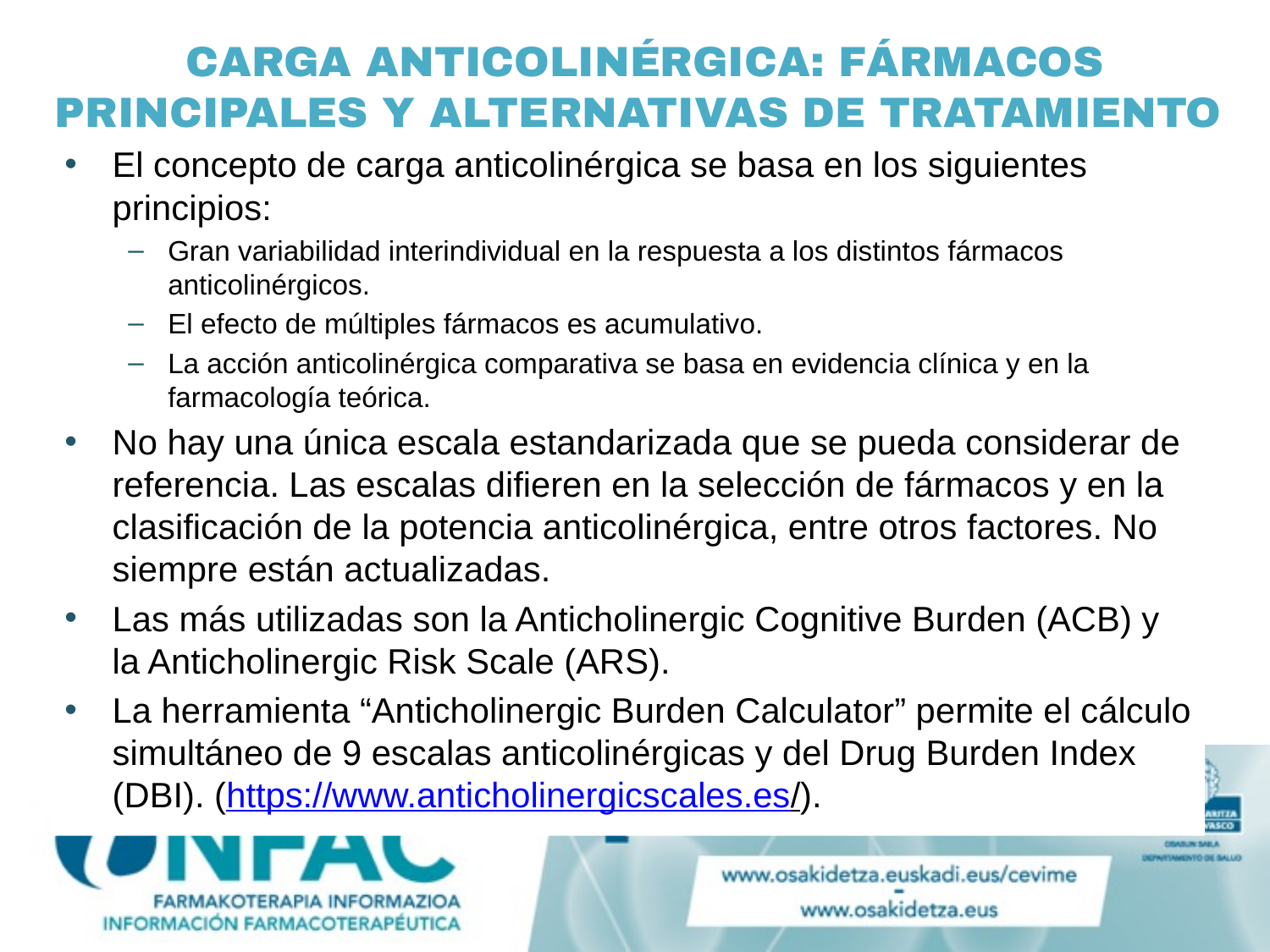

# CARGA ANTICOLINÉRGICA: FÁRMACOS PRINCIPALES Y ALTERNATIVAS DE TRATAMIENTO
El concepto de carga anticolinérgica se basa en los siguientes principios:
Gran variabilidad interindividual en la respuesta a los distintos fármacos anticolinérgicos.
El efecto de múltiples fármacos es acumulativo.
La acción anticolinérgica comparativa se basa en evidencia clínica y en la  farmacología teórica.
No hay una única escala estandarizada que se pueda considerar de referencia. Las escalas difieren en la selección de fármacos y en la clasificación de la potencia anticolinérgica, entre otros factores. No siempre están actualizadas.
Las más utilizadas son la Anticholinergic Cognitive Burden (ACB) y la Anticholinergic Risk Scale (ARS).
La herramienta “Anticholinergic Burden Calculator” permite el cálculo simultáneo de 9 escalas anticolinérgicas y del Drug Burden Index (DBI). (https://www.anticholinergicscales.es/).